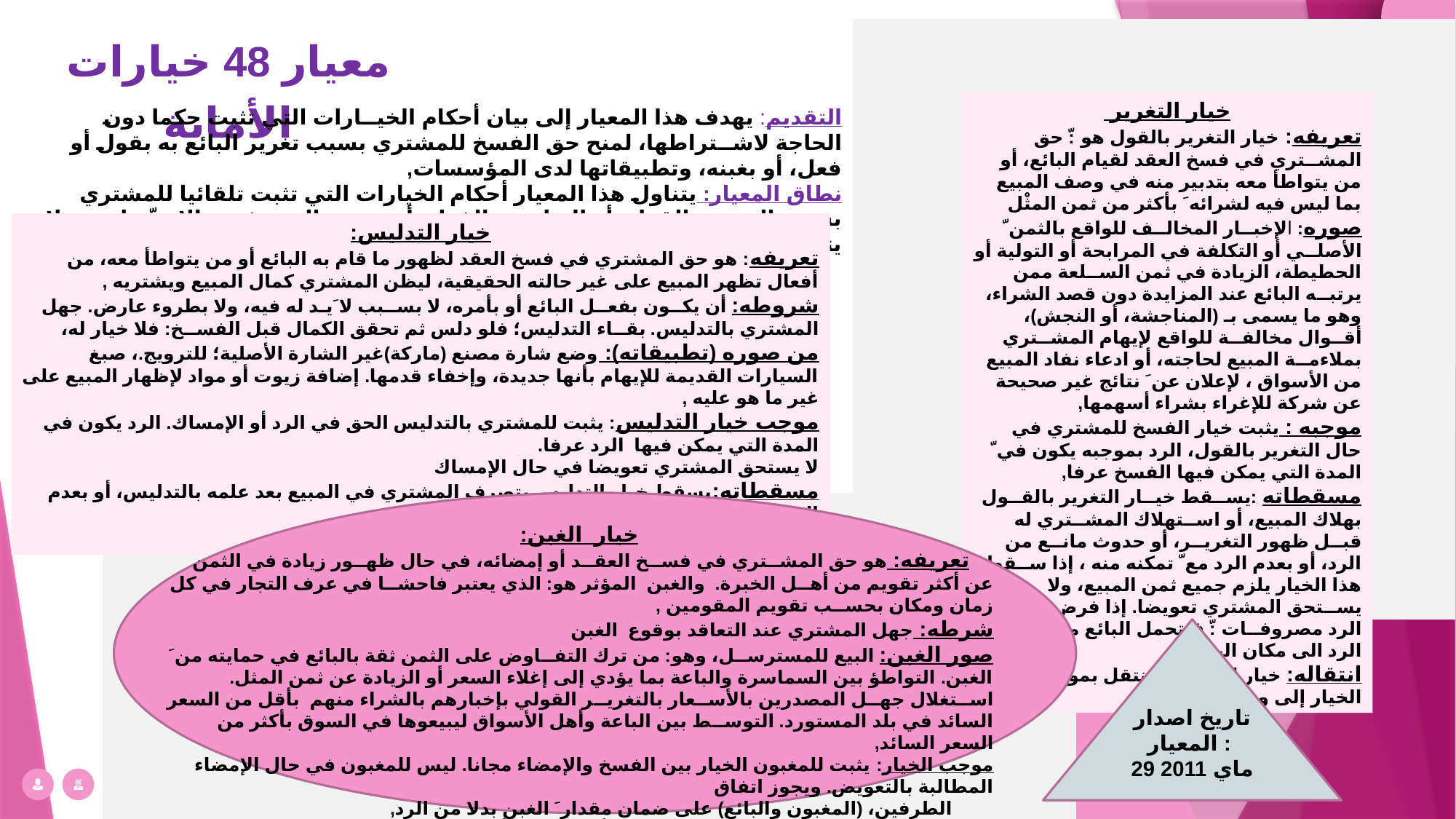

معيار 48 خيارات الأمانة

خيار التغرير
تعريفه: خيار التغرير بالقول هو: ّ حق المشــتري في فسخ العقد لقيام البائع، أو من يتواطأ معه بتدبير منه في وصف المبيع بما ليس فيه لشرائه َ بأكثر من ثمن المثْل
صوره: الإخبــار المخالــف للواقع بالثمن ّ الأصلــي أو التكلفة في المرابحة أو التولية أو الحطيطة، الزيادة في ثمن الســلعة ممن يرتبــه البائع عند المزايدة دون قصد الشراء، وهو ما يسمى بـ (المناجشة، أو النجش)، أقــوال مخالفــة للواقع لإيهام المشــتري بملاءمــة المبيع لحاجته، أو ادعاء نفاد المبيع من الأسواق ، لإعلان عن َ نتائج غير صحيحة عن شركة للإغراء بشراء أسهمها,
موجبه : يثبت خيار الفسخ للمشتري في حال التغرير بالقول، الرد بموجبه يكون في ّ المدة التي يمكن فيها الفسخ عرفا,
مسقطاته :يســقط خيــار التغرير بالقــول بهلاك المبيع، أو اســتهلاك المشــتري له قبــل ظهور التغريــر، أو حدوث مانــع من الرد، أو بعدم الرد مع ّ تمكنه منه ، إذا ســقط هذا الخيار يلزم جميع ثمن المبيع، ولا يســتحق المشتري تعويضا. إذا فرض على الرد مصروفــات: ّ فيتحمل البائع مصروفات الرد الى مكان البيع,
انتقاله: خيار التغرير لا ينتقل بموت صاحب الخيار إلى ورثته
التقديم: يهدف هذا المعيار إلى بيان أحكام الخيــارات التي تثبت حكما دون الحاجة لاشــتراطها، لمنح حق الفسخ للمشتري بسبب تغرير البائع به بقول أو فعل، أو بغبنه، وتطبيقاتها لدى المؤسسات,
نطاق المعيار: يتناول هذا المعيار أحكام الخيارات التي تثبت تلقائيا للمشتري بسبب التغرير بالقول، أو التدليس بالفعل، أو بسبب الغبن في حالات ّ خاصة. ولا يتناول خيارات ّ التروي وخيارات السلامة؛ لوجود معيار لكل منهما.
خيار التدليس:
تعريفه: هو حق المشتري في فسخ العقد لظهور ما قام به البائع أو من يتواطأ معه، من أفعال تظهر المبيع على غير حالته الحقيقية، ليظن المشتري كمال المبيع ويشتريه ,
شروطه: أن يكــون بفعــل البائع أو بأمره، لا بســبب لا َيـد له فيه، ولا بطروء عارض. جهل المشتري بالتدليس. بقــاء التدليس؛ فلو دلس ثم تحقق الكمال قبل الفســخ: فلا خيار له،
من صوره (تطبيقاته): وضع شارة مصنع (ماركة)غير الشارة الأصلية؛ للترويج.، صبغ السيارات القديمة للإيهام بأنها جديدة، وإخفاء قدمها. إضافة زيوت أو مواد لإظهار المبيع على غير ما هو عليه ,
موجب خيار التدليس: يثبت للمشتري بالتدليس الحق في الرد أو الإمساك. الرد يكون في المدة التي يمكن فيها  الرد عرفا.
لا يستحق المشتري تعويضا في حال الإمساك
مسقطاته:يسقط خيار التدليس بتصرف المشتري في المبيع بعد علمه بالتدليس، أو بعدم الرد مع تمكنه منه،أو هلاك المبيع/ استهلاكه.
انتقاله: خيار التدليس لا ينتقل بموت صاحب الخيار إلى ورثته.

خيار  الغبن:
    تعريفه: هو حق المشــتري في فســخ العقــد أو إمضائه، في حال ظهــور زيادة في الثمن عن أكثر تقويم من أهــل الخبرة.  والغبن  المؤثر هو: الذي يعتبر فاحشــا في عرف التجار في كل زمان ومكان بحســب تقويم المقومين ,
شرطه: جهل المشتري عند التعاقد بوقوع  الغبن
صور الغبن: البيع للمسترســل، وهو: من ترك التفــاوض على الثمن ثقة بالبائع في حمايته من َ الغبن. التواطؤ بين السماسرة والباعة بما يؤدي إلى إغلاء السعر أو الزيادة عن ثمن المثل. اســتغلال جهــل المصدرين بالأســعار بالتغريــر القولي بإخبارهم بالشراء منهم  بأقل من السعر السائد في بلد المستورد. التوســط بين الباعة وأهل الأسواق ليبيعوها في السوق بأكثر من السعر السائد,
موجب الخيار: يثبت للمغبون الخيار بين الفسخ والإمضاء مجانا. ليس للمغبون في حال الإمضاء المطالبة بالتعويض. ويجوز اتفاق
        الطرفين، (المغبون والبائع) على ضمان مقدار َ الغبن بدلا من الرد,
          مسقطاته: هلاك المبيع، أو اســتهلاكه، أو ّ تغيــره، أو ّ تعيبه. وفي حكم الاستهلاك: ّ تعلق ّ حق الغير به. السكوت بعد العلم َ
                     بالغبن  مدة يمكن فيها ّ الرد. تصرف المغبون في المبيع بعد علمه َ بالغبن ّ تصرف ّ الملاك ,
                                       انتقاله: لا ينتقل خيار  الغبن إلى ورثة صاحب الخيار ,
تاريخ اصدار المعيار :
29 ماي 2011